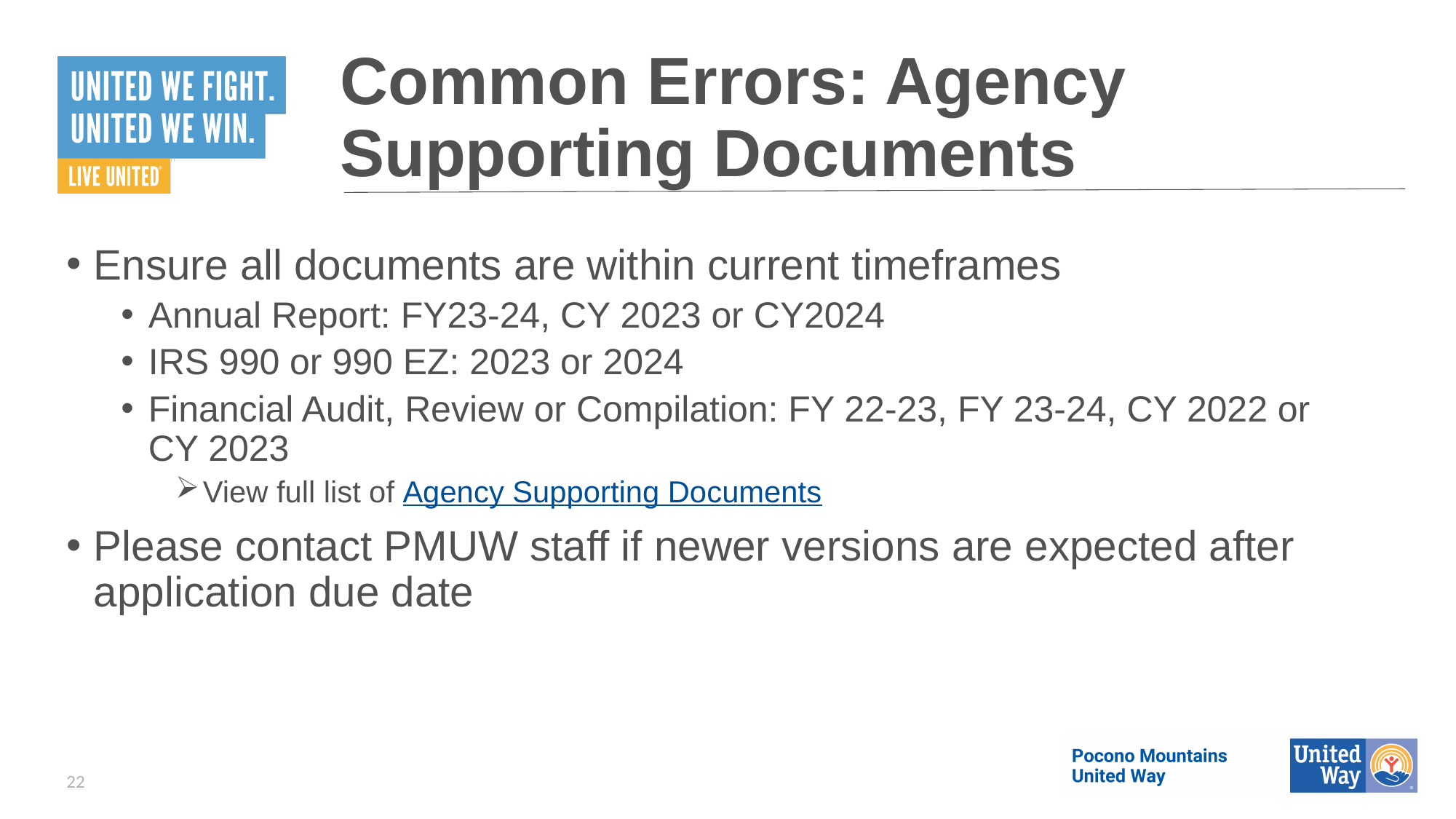

# Common Errors: Agency Supporting Documents
Ensure all documents are within current timeframes
Annual Report: FY23-24, CY 2023 or CY2024
IRS 990 or 990 EZ: 2023 or 2024
Financial Audit, Review or Compilation: FY 22-23, FY 23-24, CY 2022 or CY 2023
View full list of Agency Supporting Documents
Please contact PMUW staff if newer versions are expected after application due date

22